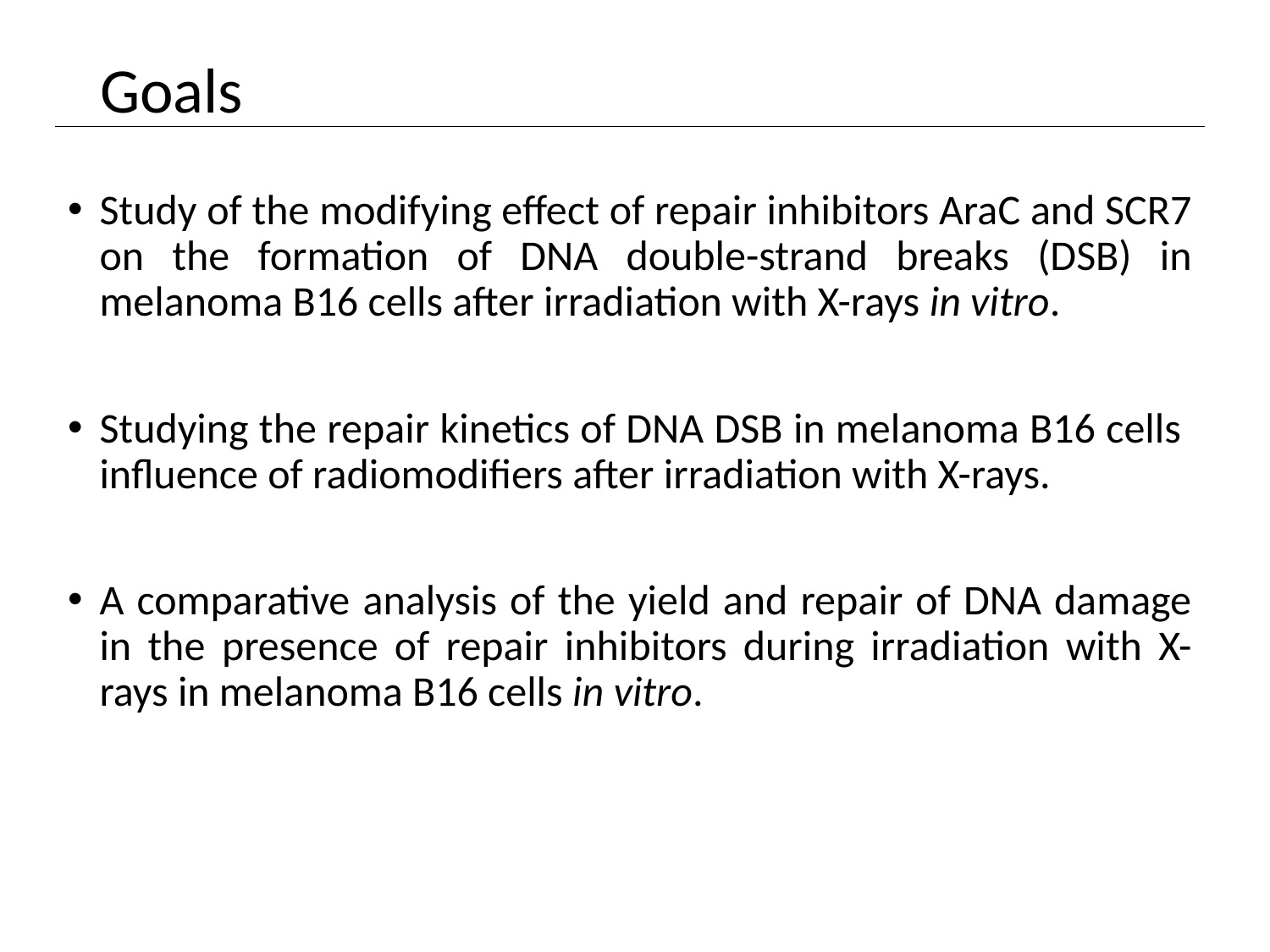

# Goals
Study of the modifying effect of repair inhibitors AraC and SCR7 on the formation of DNA double-strand breaks (DSB) in melanoma B16 cells after irradiation with X-rays in vitro.

Studying the repair kinetics of DNA DSB in melanoma B16 cells  influence of radiomodifiers after irradiation with X-rays.

A comparative analysis of the yield and repair of DNA damage in the presence of repair inhibitors during irradiation with X-rays in melanoma B16 cells in vitro.